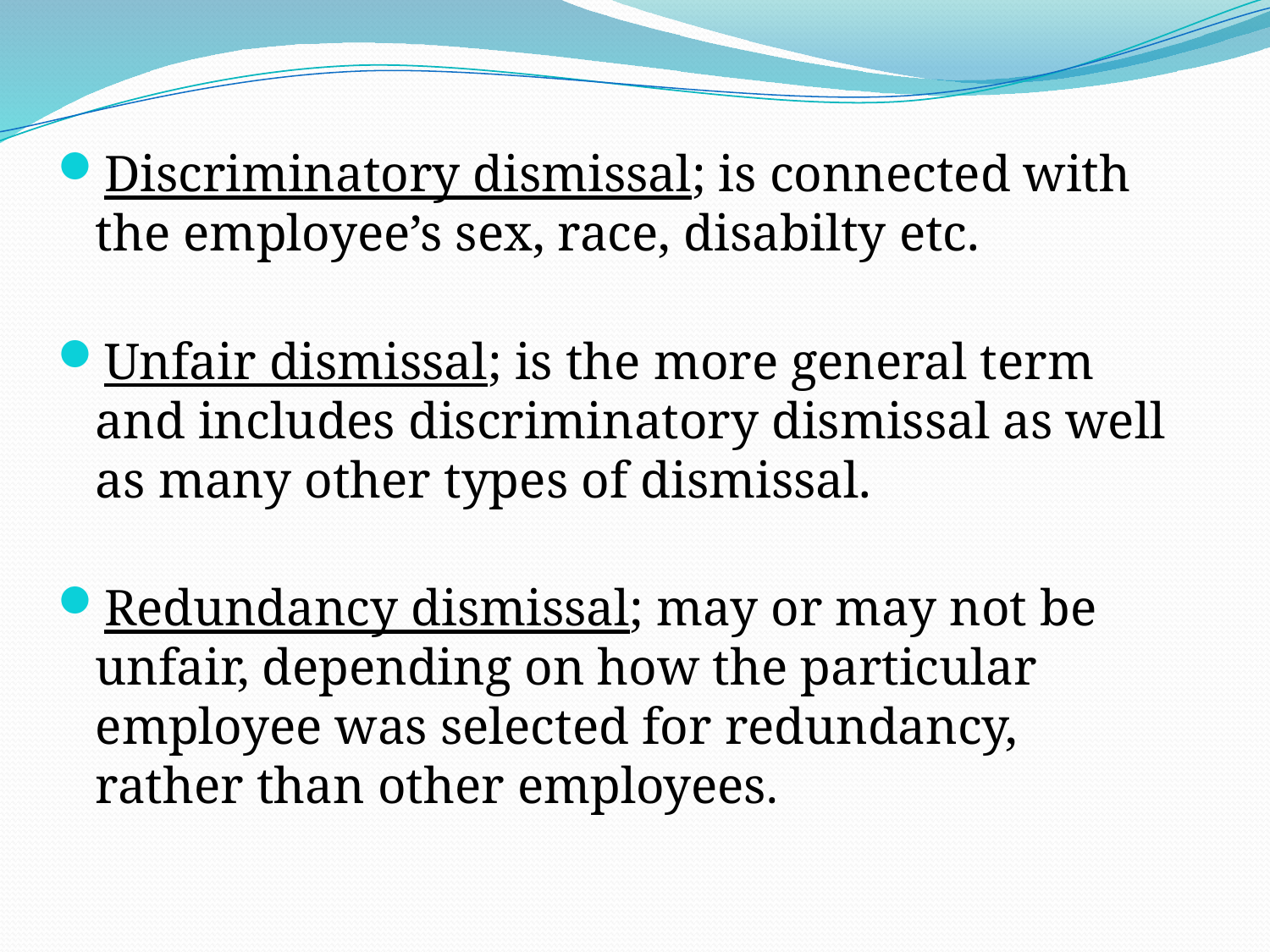

Discriminatory dismissal; is connected with the employee’s sex, race, disabilty etc.
Unfair dismissal; is the more general term and includes discriminatory dismissal as well as many other types of dismissal.
Redundancy dismissal; may or may not be unfair, depending on how the particular employee was selected for redundancy, rather than other employees.